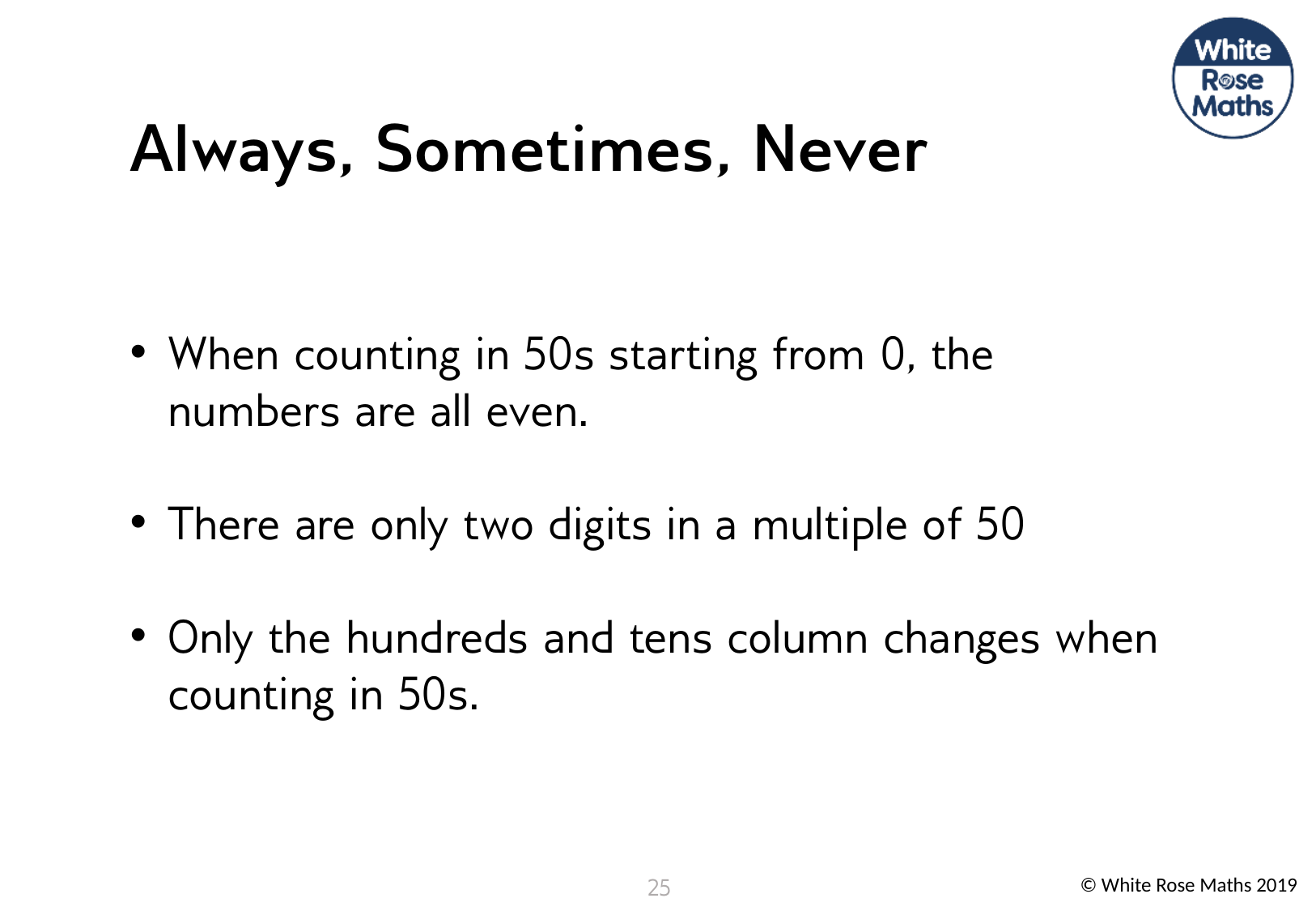

Always, Sometimes, Never

When counting in 50s starting from 0, the numbers are all even.

There are only two digits in a multiple of 50

Only the hundreds and tens column changes when counting in 50s.
25